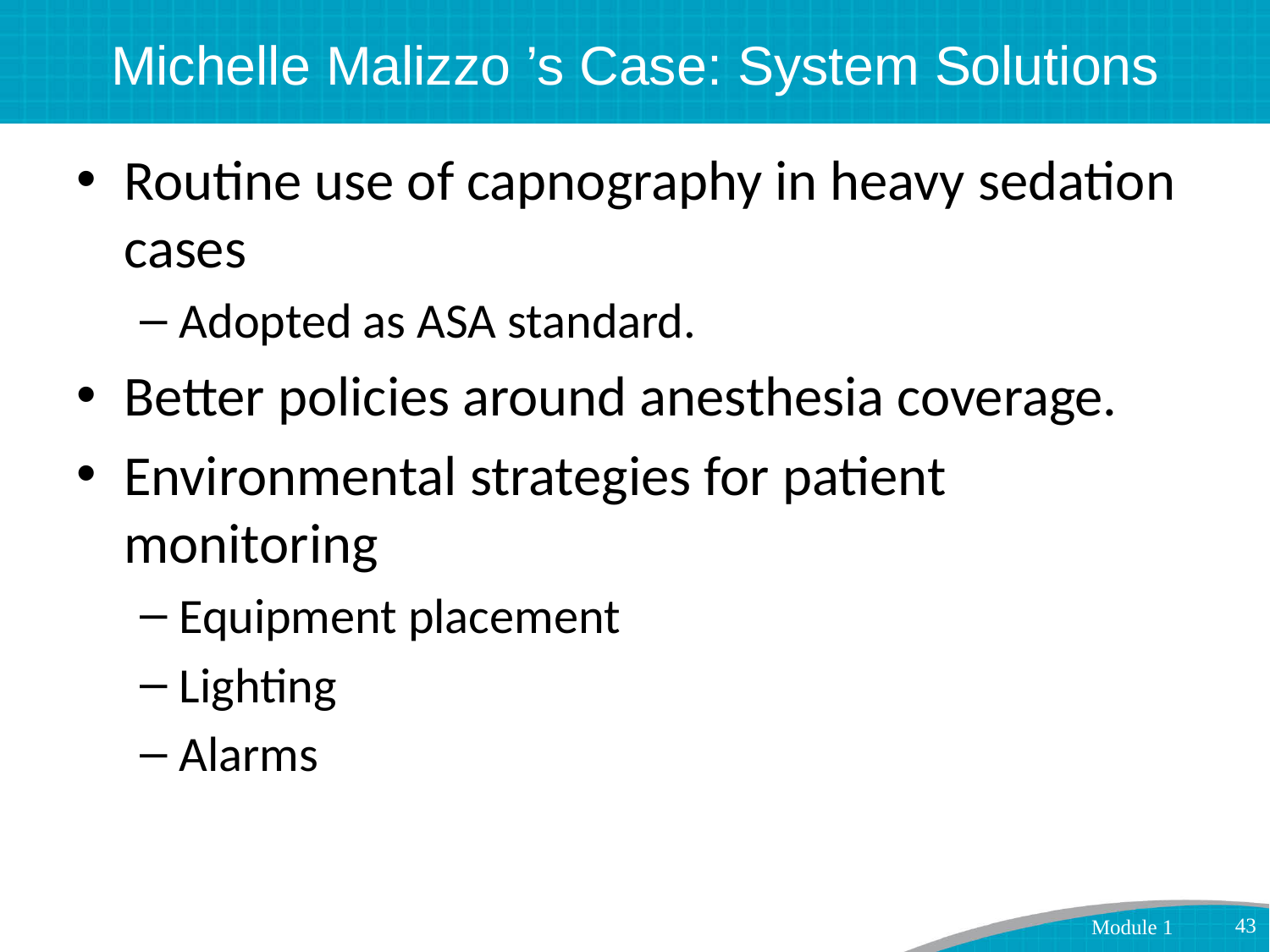

# Michelle Malizzo ’s Case: System Solutions
Routine use of capnography in heavy sedation cases
Adopted as ASA standard.
Better policies around anesthesia coverage.
Environmental strategies for patient monitoring
Equipment placement
Lighting
Alarms
43
Module 1